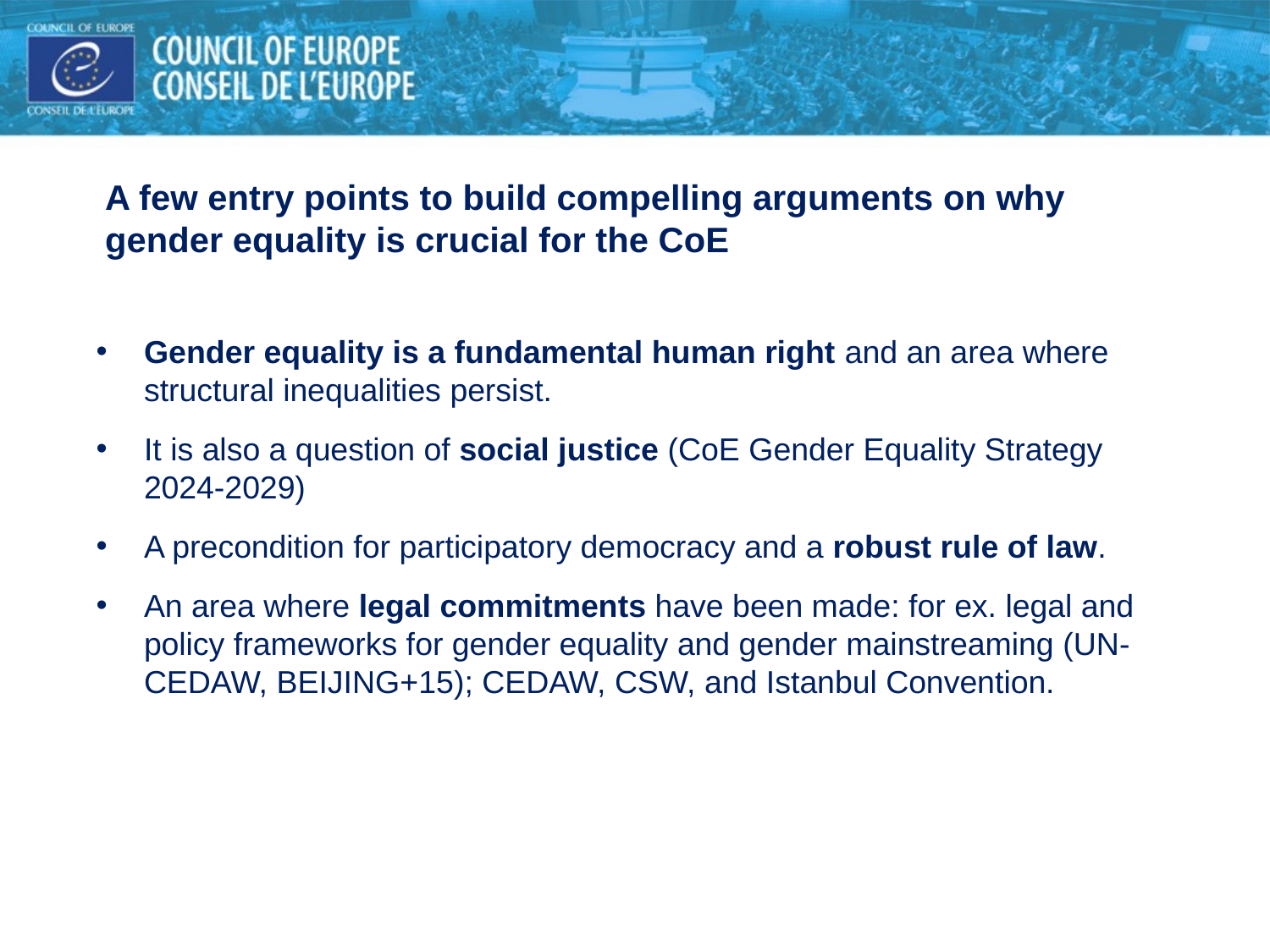

A few entry points to build compelling arguments on why gender equality is crucial for the CoE
Gender equality is a fundamental human right and an area where structural inequalities persist.
It is also a question of social justice (CoE Gender Equality Strategy 2024-2029)
A precondition for participatory democracy and a robust rule of law.
An area where legal commitments have been made: for ex. legal and policy frameworks for gender equality and gender mainstreaming (UN-CEDAW, BEIJING+15); CEDAW, CSW, and Istanbul Convention.